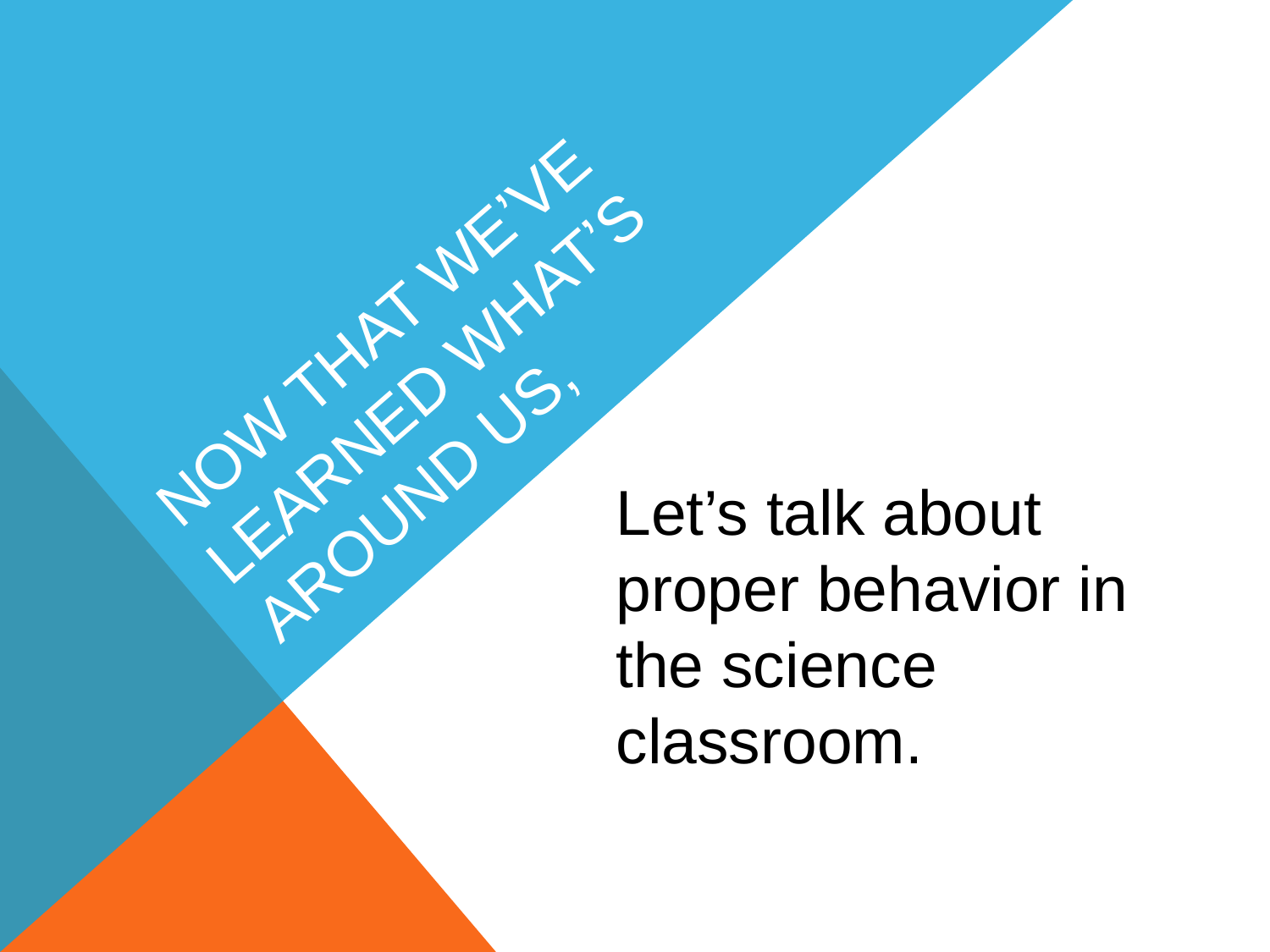

# Now that we’ve learned what’s around us,
Let’s talk about proper behavior in the science classroom.